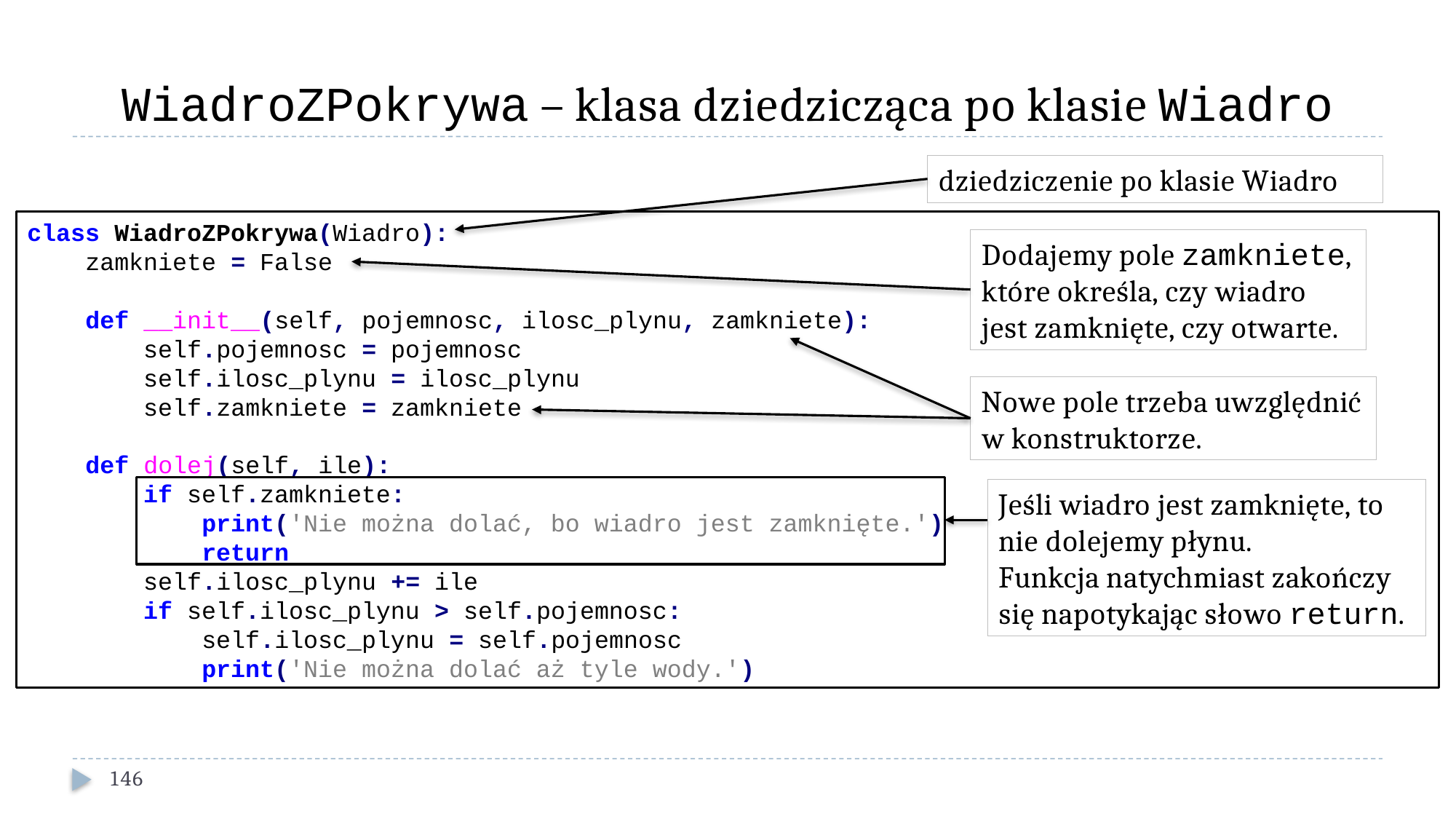

# WiadroZPokrywa – klasa dziedzicząca po klasie Wiadro
dziedziczenie po klasie Wiadro
class WiadroZPokrywa(Wiadro):
    zamkniete = False

    def __init__(self, pojemnosc, ilosc_plynu, zamkniete):
        self.pojemnosc = pojemnosc
        self.ilosc_plynu = ilosc_plynu
        self.zamkniete = zamkniete

    def dolej(self, ile):
        if self.zamkniete:
            print('Nie można dolać, bo wiadro jest zamknięte.')
            return
        self.ilosc_plynu += ile
        if self.ilosc_plynu > self.pojemnosc:
            self.ilosc_plynu = self.pojemnosc
            print('Nie można dolać aż tyle wody.')
Dodajemy pole zamkniete, które określa, czy wiadro jest zamknięte, czy otwarte.
Nowe pole trzeba uwzględnić w konstruktorze.

Jeśli wiadro jest zamknięte, to nie dolejemy płynu.
Funkcja natychmiast zakończy się napotykając słowo return.
146